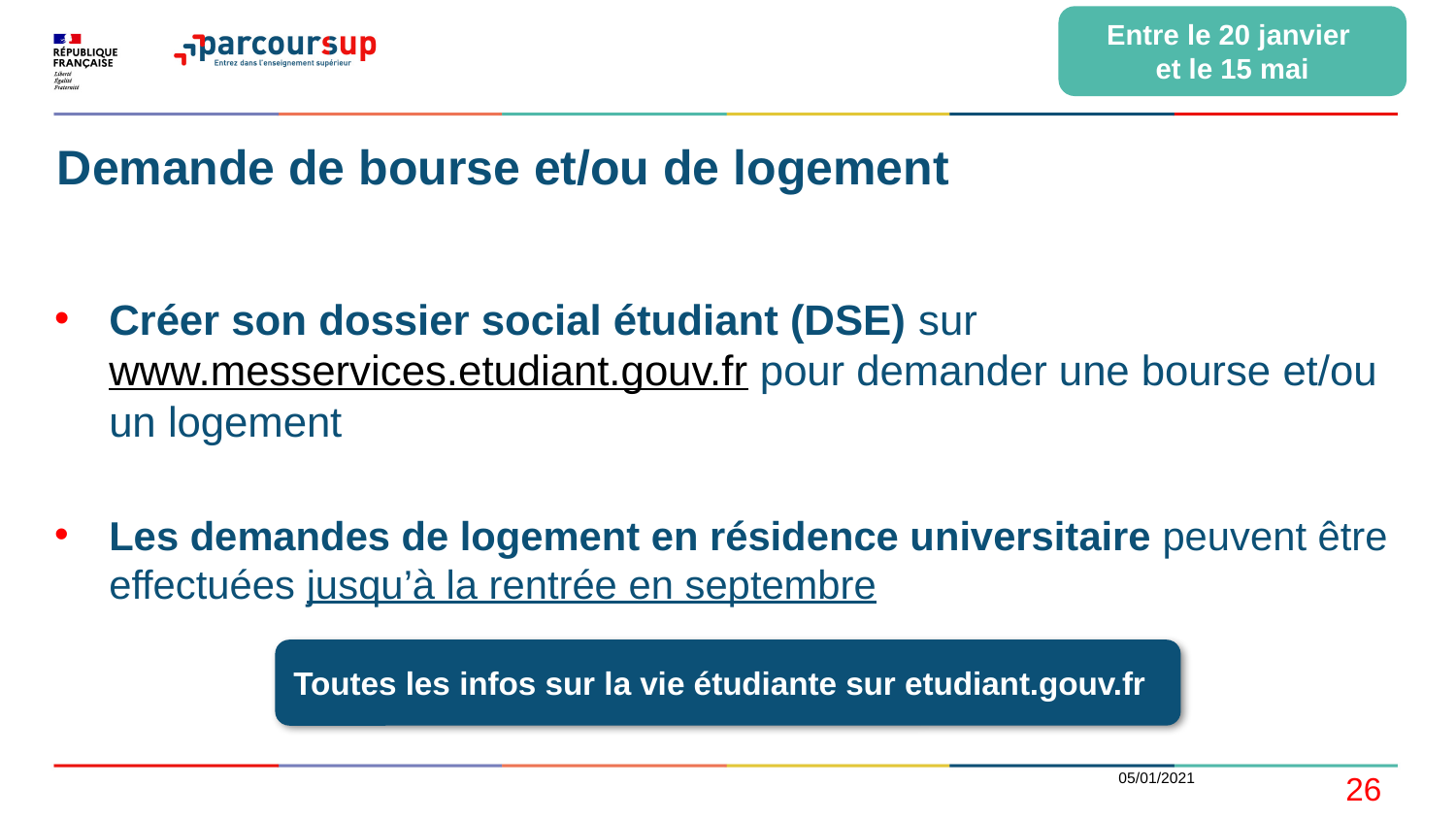

Entre le 20 janvier
et le 15 mai
# Demande de bourse et/ou de logement

Créer son dossier social étudiant (DSE) sur www.messervices.etudiant.gouv.fr pour demander une bourse et/ou un logement

Les demandes de logement en résidence universitaire peuvent être effectuées jusqu’à la rentrée en septembre

Toutes les infos sur la vie étudiante sur etudiant.gouv.fr
05/01/2021
26